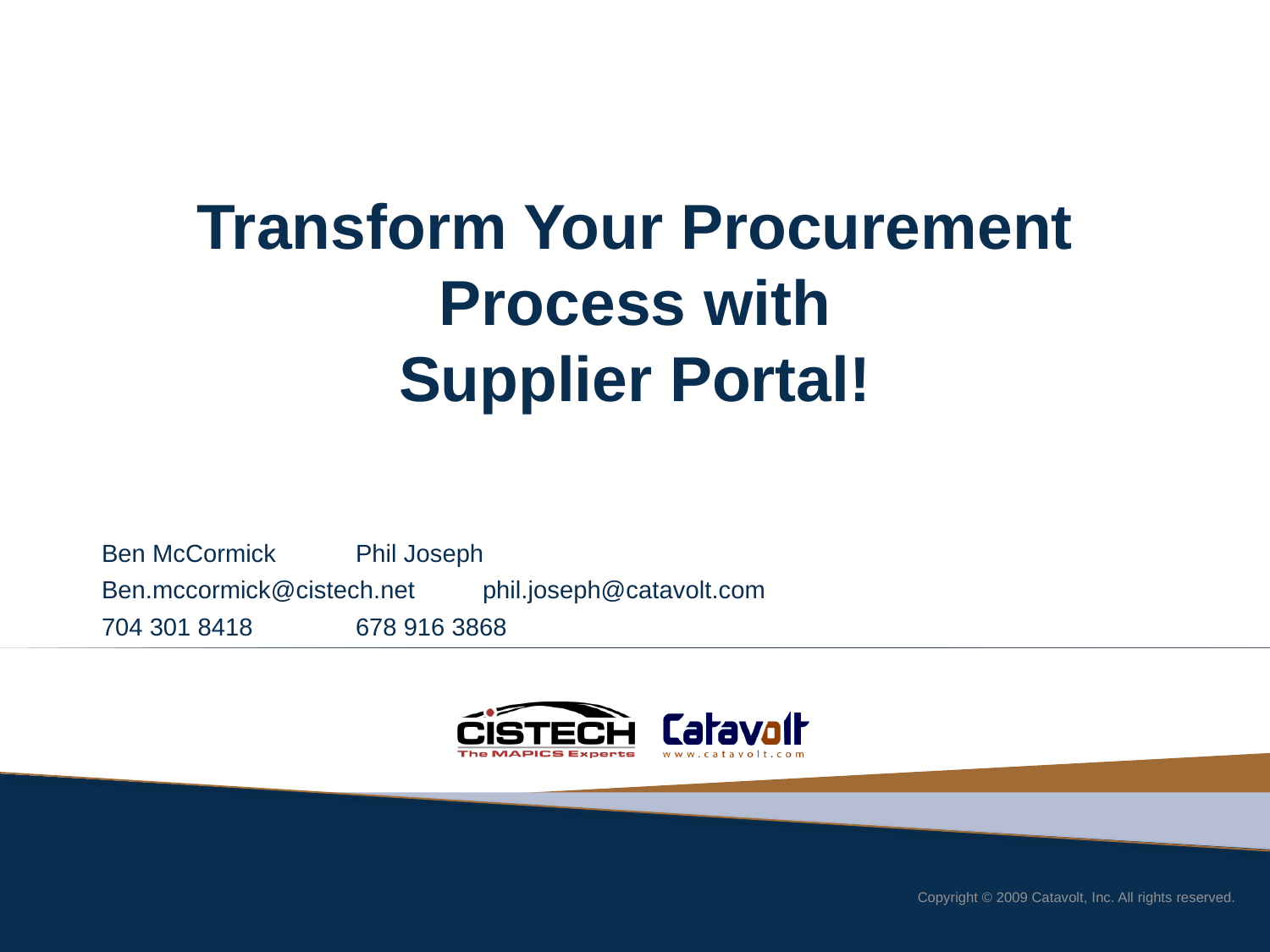

# Transform Your Procurement Process with Supplier Portal!
Ben McCormick	Phil Joseph
Ben.mccormick@cistech.net	phil.joseph@catavolt.com
704 301 8418	678 916 3868
Copyright © 2009 Catavolt, Inc. All rights reserved.